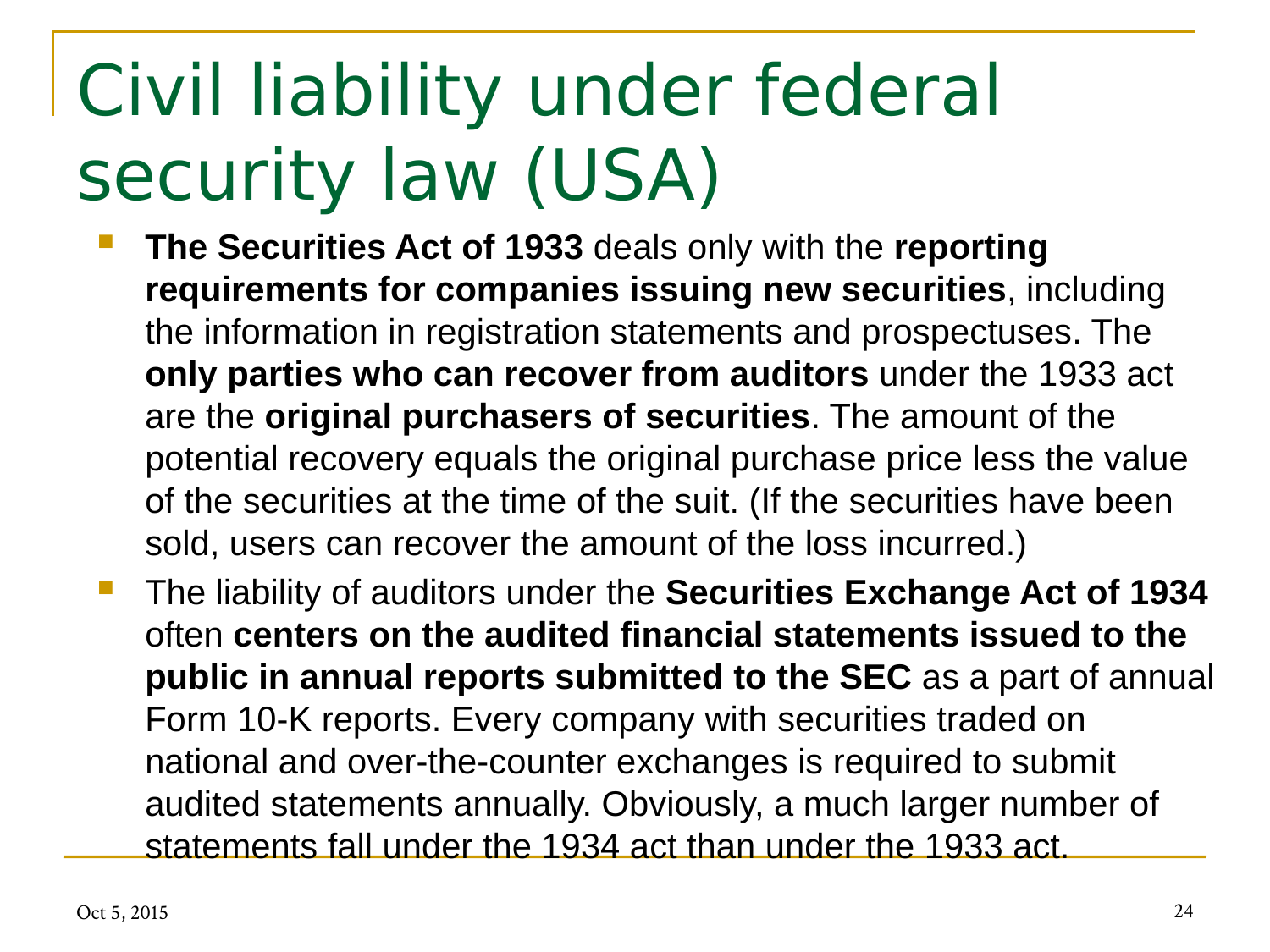

# Civil liability under federal security law (USA)
The Securities Act of 1933 deals only with the reporting requirements for companies issuing new securities, including the information in registration statements and prospectuses. The only parties who can recover from auditors under the 1933 act are the original purchasers of securities. The amount of the potential recovery equals the original purchase price less the value of the securities at the time of the suit. (If the securities have been sold, users can recover the amount of the loss incurred.)
The liability of auditors under the Securities Exchange Act of 1934 often centers on the audited financial statements issued to the public in annual reports submitted to the SEC as a part of annual Form 10-K reports. Every company with securities traded on national and over-the-counter exchanges is required to submit audited statements annually. Obviously, a much larger number of statements fall under the 1934 act than under the 1933 act.

Oct 5, 2015
24